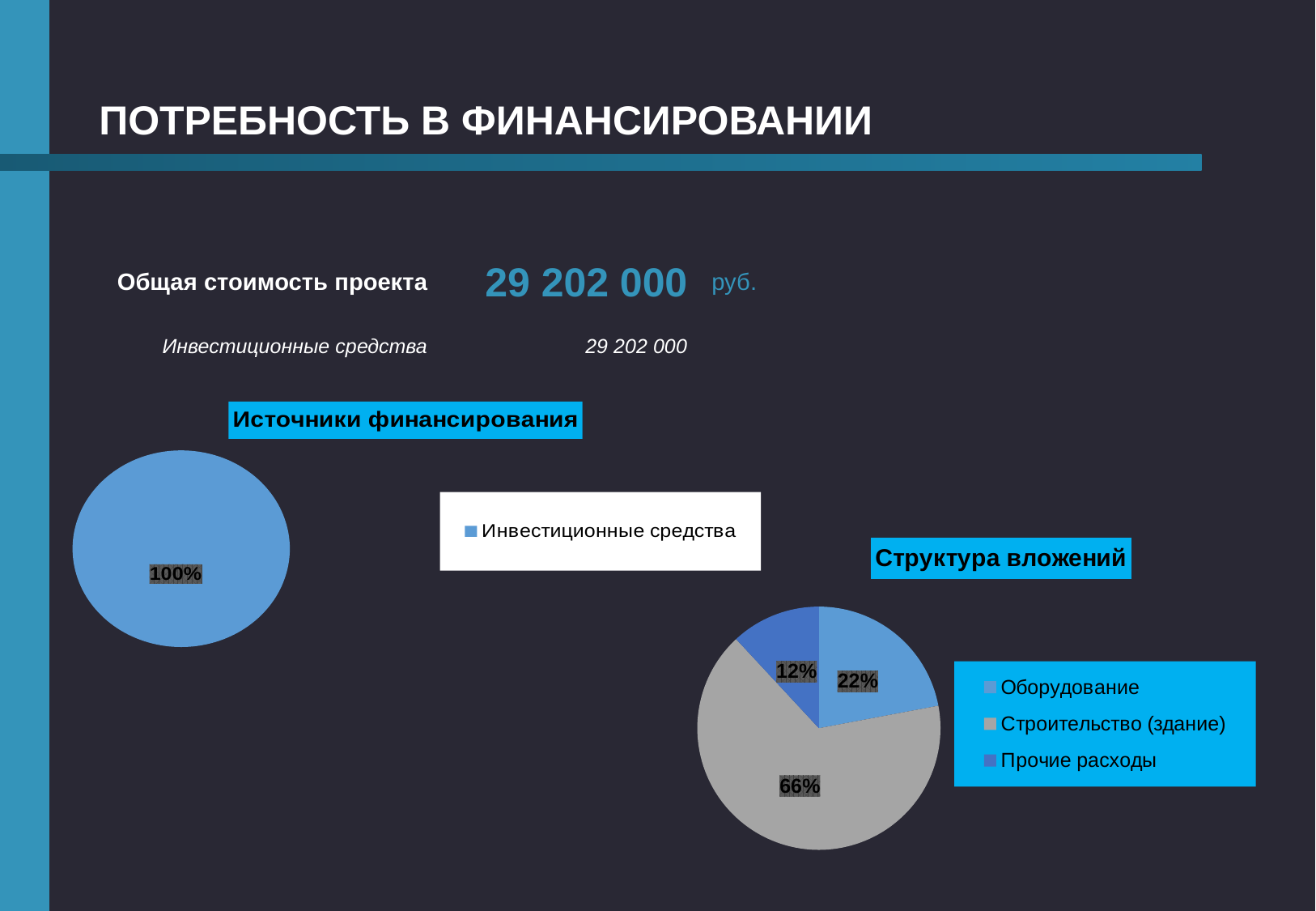

ПОТРЕБНОСТЬ В ФИНАНСИРОВАНИИ

| Общая стоимость проекта | 29 202 000 | руб. |
| --- | --- | --- |
| Инвестиционные средства | 29 202 000 |  |

### Chart: Источники финансирования

| Category |  |
|---|---|
| Инвестиционные средства | 29202000.0 |
| Заемные средства | 0.0 |
| Инвестиции (доля) | 0.0 |
| Гранты, субсидии | 0.0 |

### Chart: Структура вложений

| Category |  |
|---|---|
| Оборудование | 6436000.0 |
| Строительство (здание) | 19286000.0 |
| Прочие расходы | 3480000.0 |